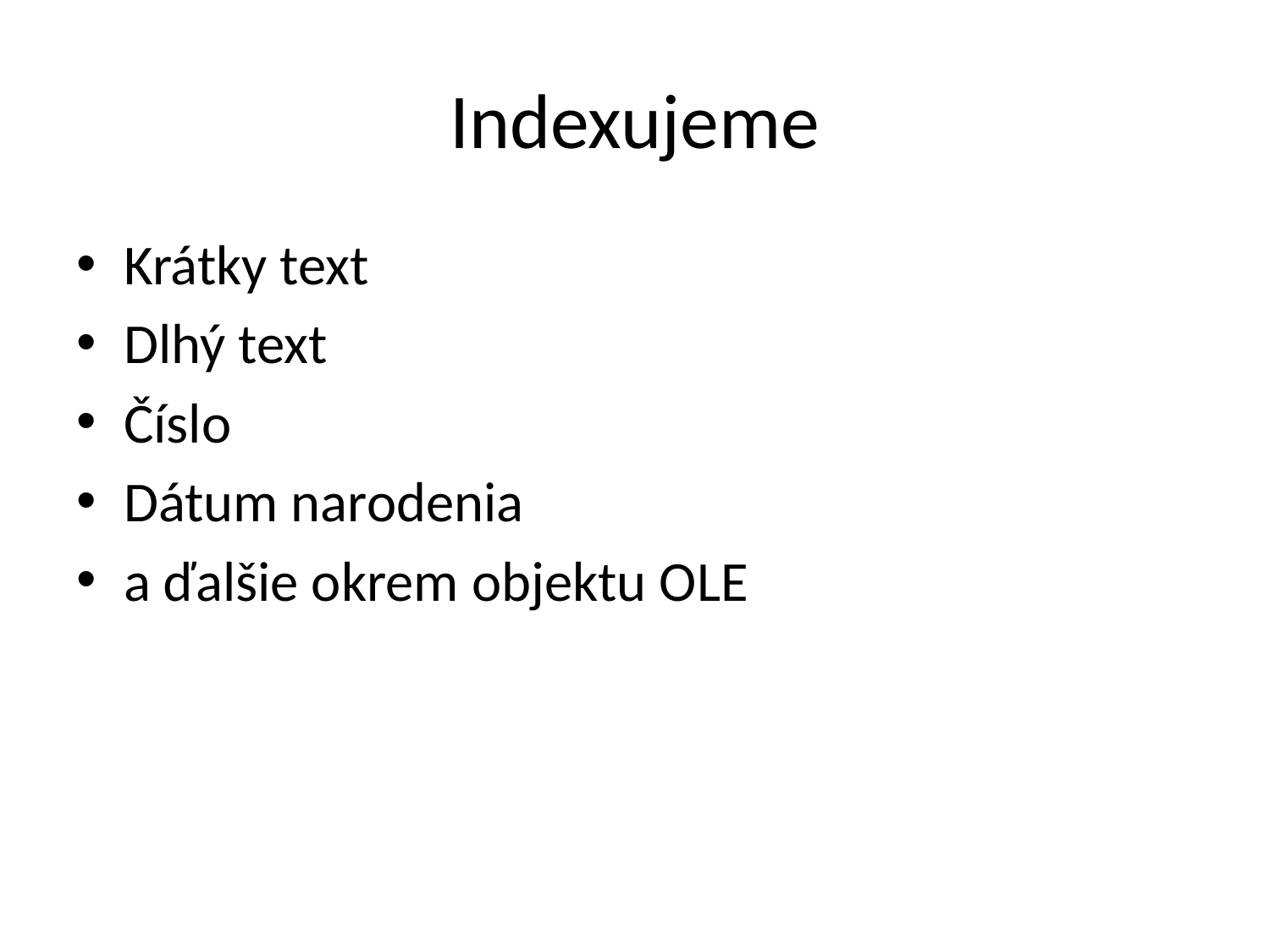

# Indexujeme
Krátky text
Dlhý text
Číslo
Dátum narodenia
a ďalšie okrem objektu OLE